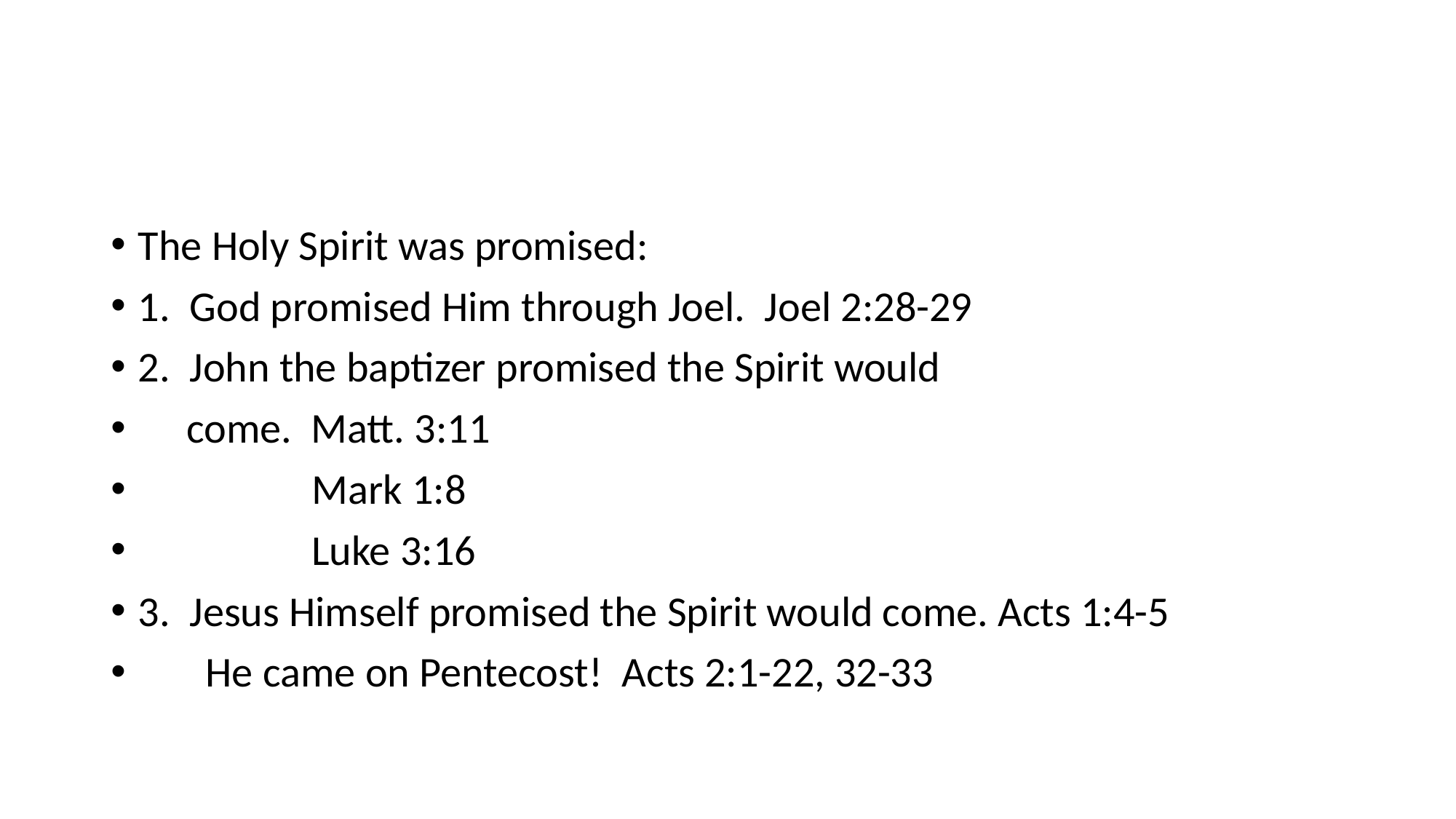

#
The Holy Spirit was promised:
1.  God promised Him through Joel.  Joel 2:28-29
2.  John the baptizer promised the Spirit would
     come.  Matt. 3:11
                  Mark 1:8
                  Luke 3:16
3.  Jesus Himself promised the Spirit would come. Acts 1:4-5
       He came on Pentecost!  Acts 2:1-22, 32-33